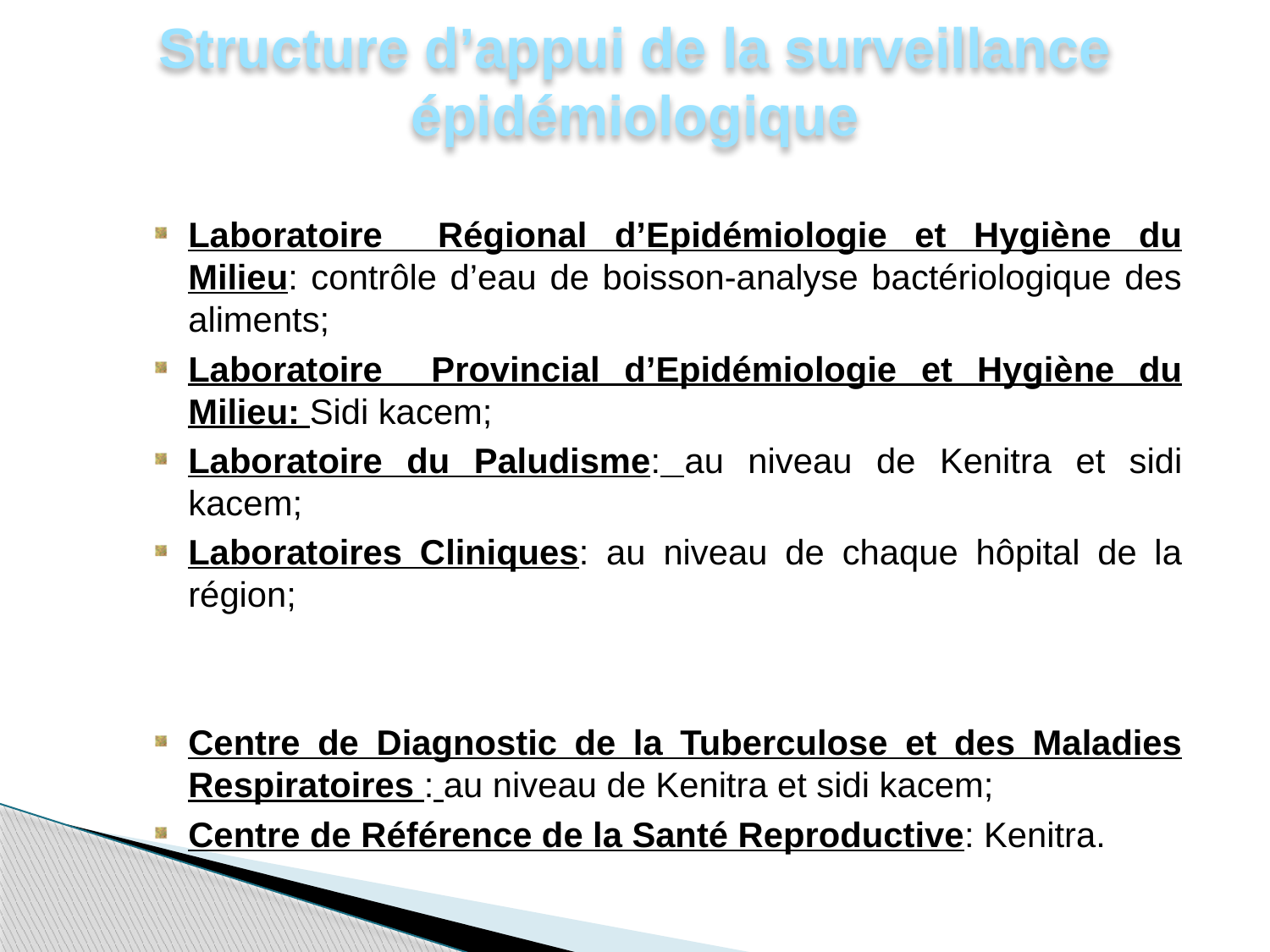

Structure d’appui de la surveillance épidémiologique
Laboratoire  Régional d’Epidémiologie et Hygiène du Milieu: contrôle d’eau de boisson-analyse bactériologique des aliments;
Laboratoire  Provincial d’Epidémiologie et Hygiène du Milieu: Sidi kacem;
Laboratoire du Paludisme: au niveau de Kenitra et sidi kacem;
Laboratoires Cliniques: au niveau de chaque hôpital de la région;

Centre de Diagnostic de la Tuberculose et des Maladies Respiratoires : au niveau de Kenitra et sidi kacem;
Centre de Référence de la Santé Reproductive: Kenitra.